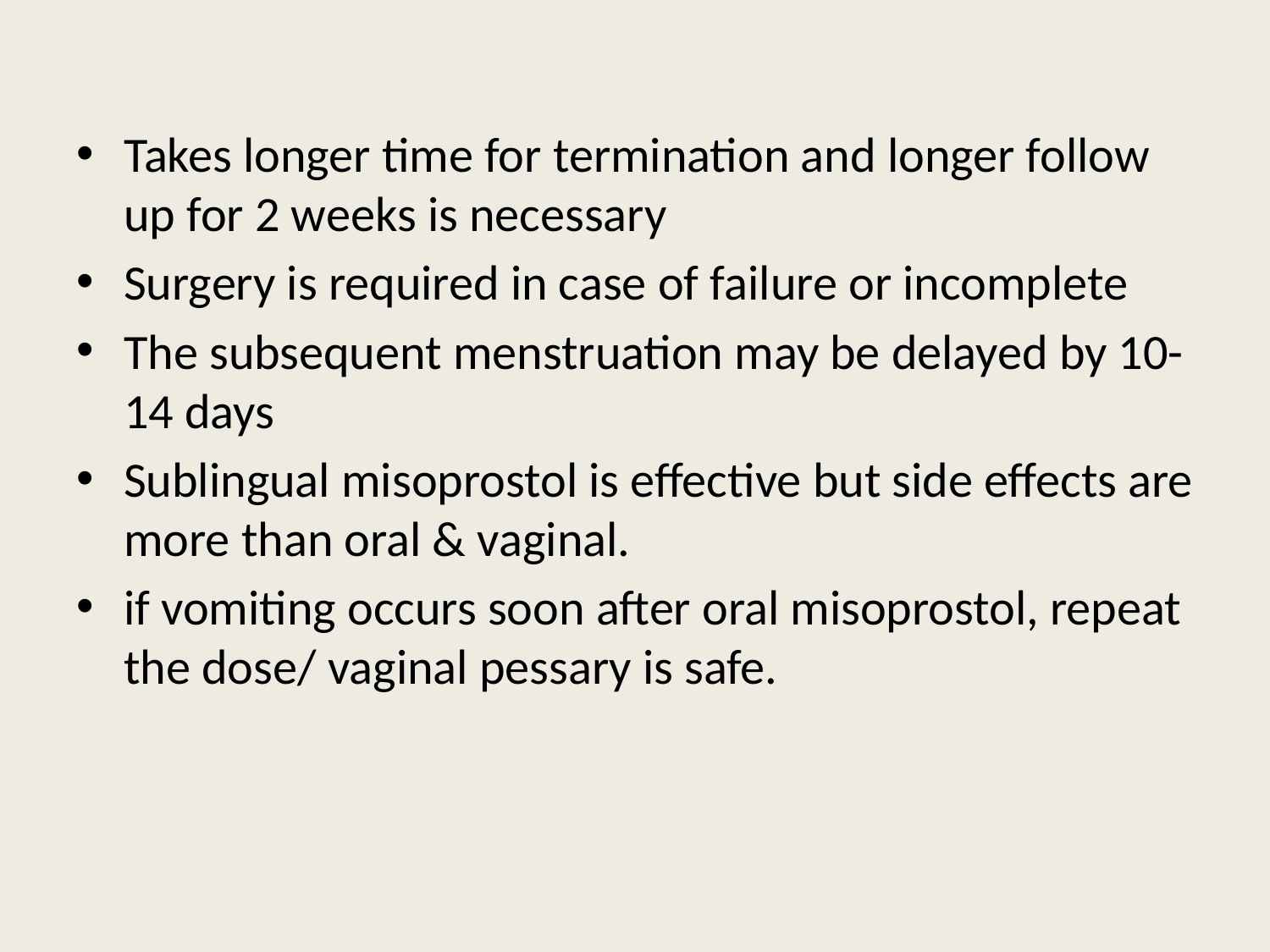

Takes longer time for termination and longer follow up for 2 weeks is necessary
Surgery is required in case of failure or incomplete
The subsequent menstruation may be delayed by 10-14 days
Sublingual misoprostol is effective but side effects are more than oral & vaginal.
if vomiting occurs soon after oral misoprostol, repeat the dose/ vaginal pessary is safe.